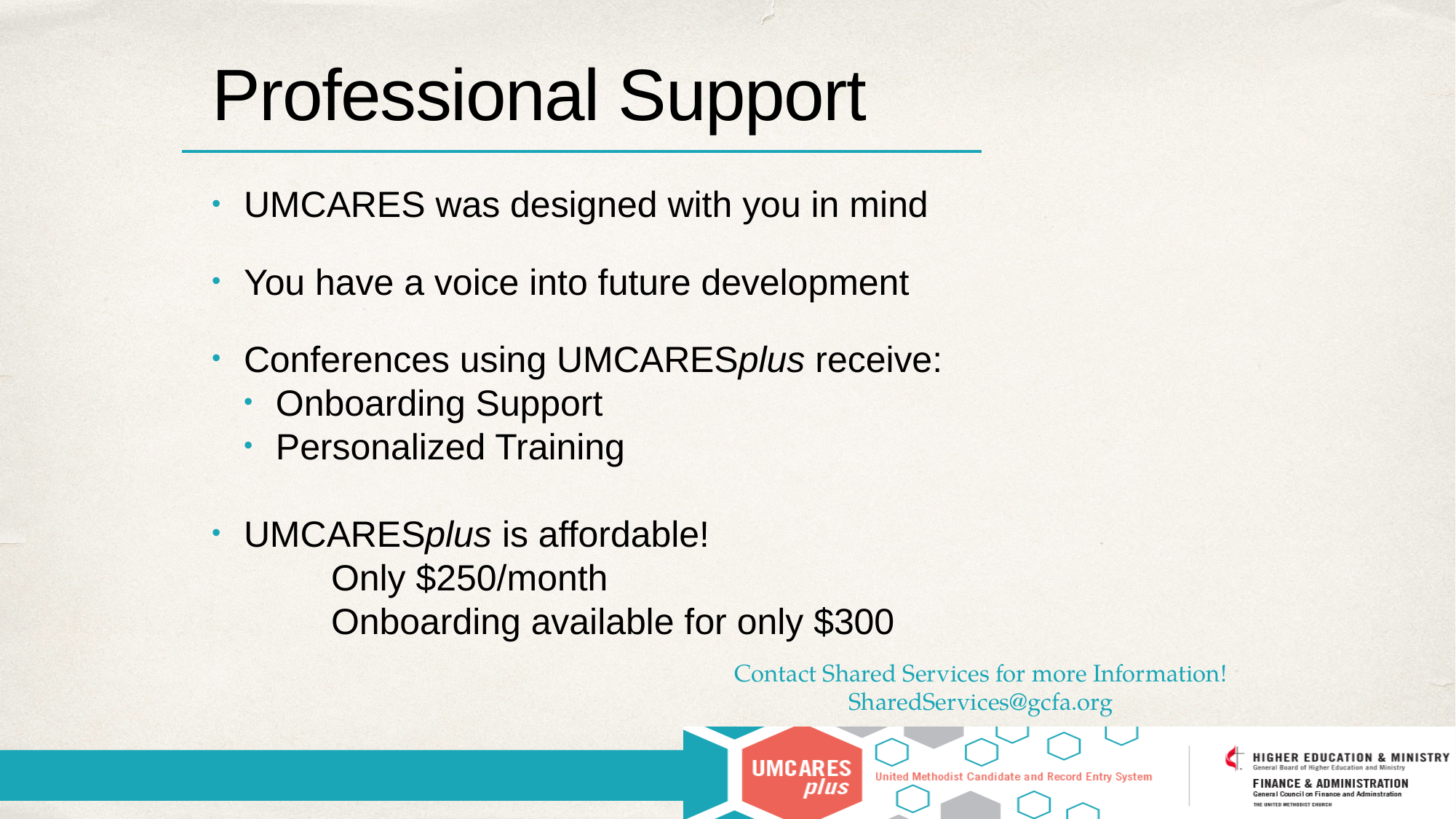

# Professional Support
UMCARES was designed with you in mind
You have a voice into future development
Conferences using UMCARESplus receive:
Onboarding Support
Personalized Training

UMCARESplus is affordable!
	 Only $250/month
	 Onboarding available for only $300

Contact Shared Services for more Information!
SharedServices@gcfa.org